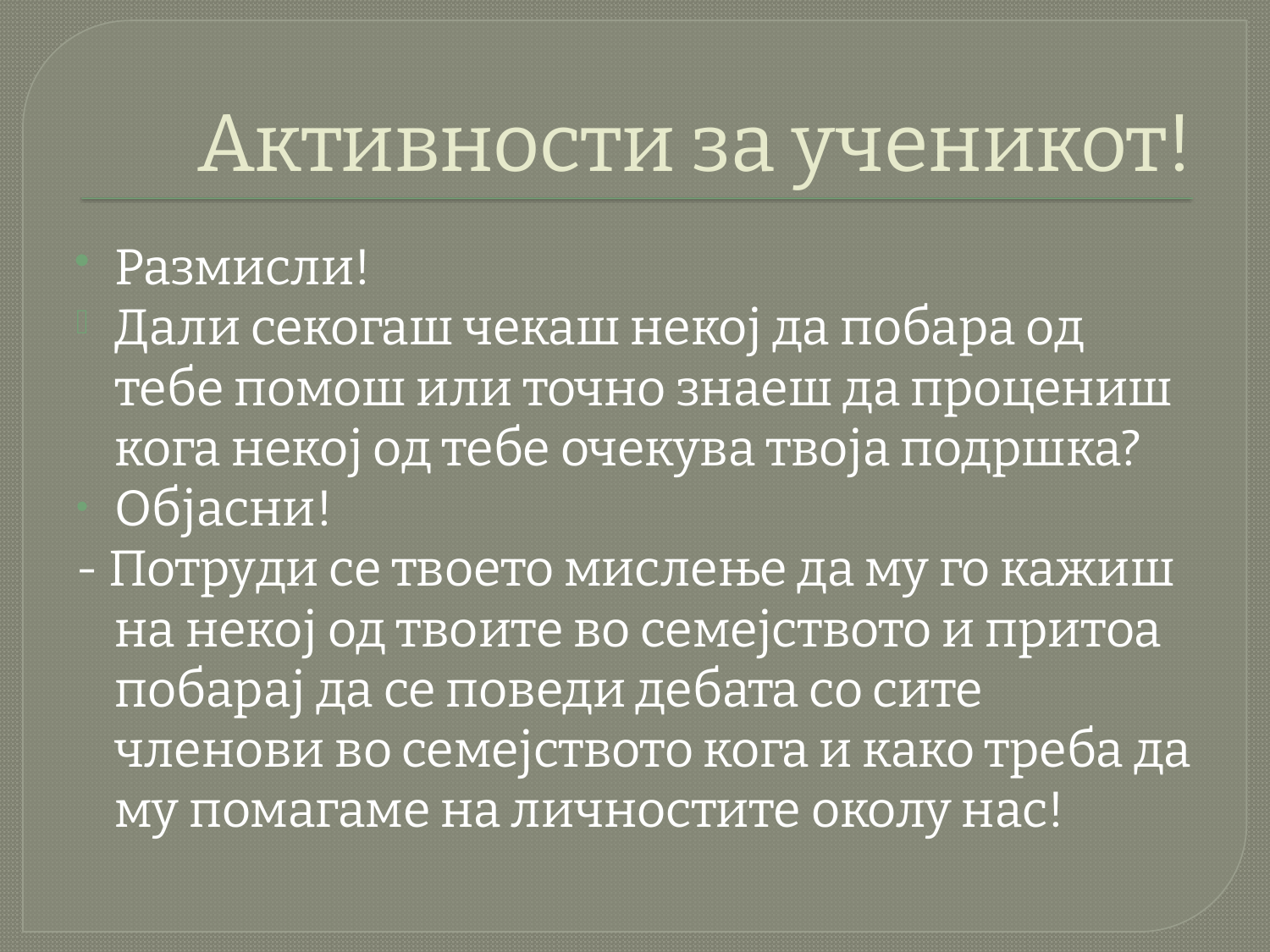

# Активности за ученикот!
Размисли!
Дали секогаш чекаш некој да побара од тебе помош или точно знаеш да процениш кога некој од тебе очекува твоја подршка?
Објасни!
- Потруди се твоето мислење да му го кажиш на некој од твоите во семејството и притоа побарај да се поведи дебата со сите членови во семејството кога и како треба да му помагаме на личностите околу нас!